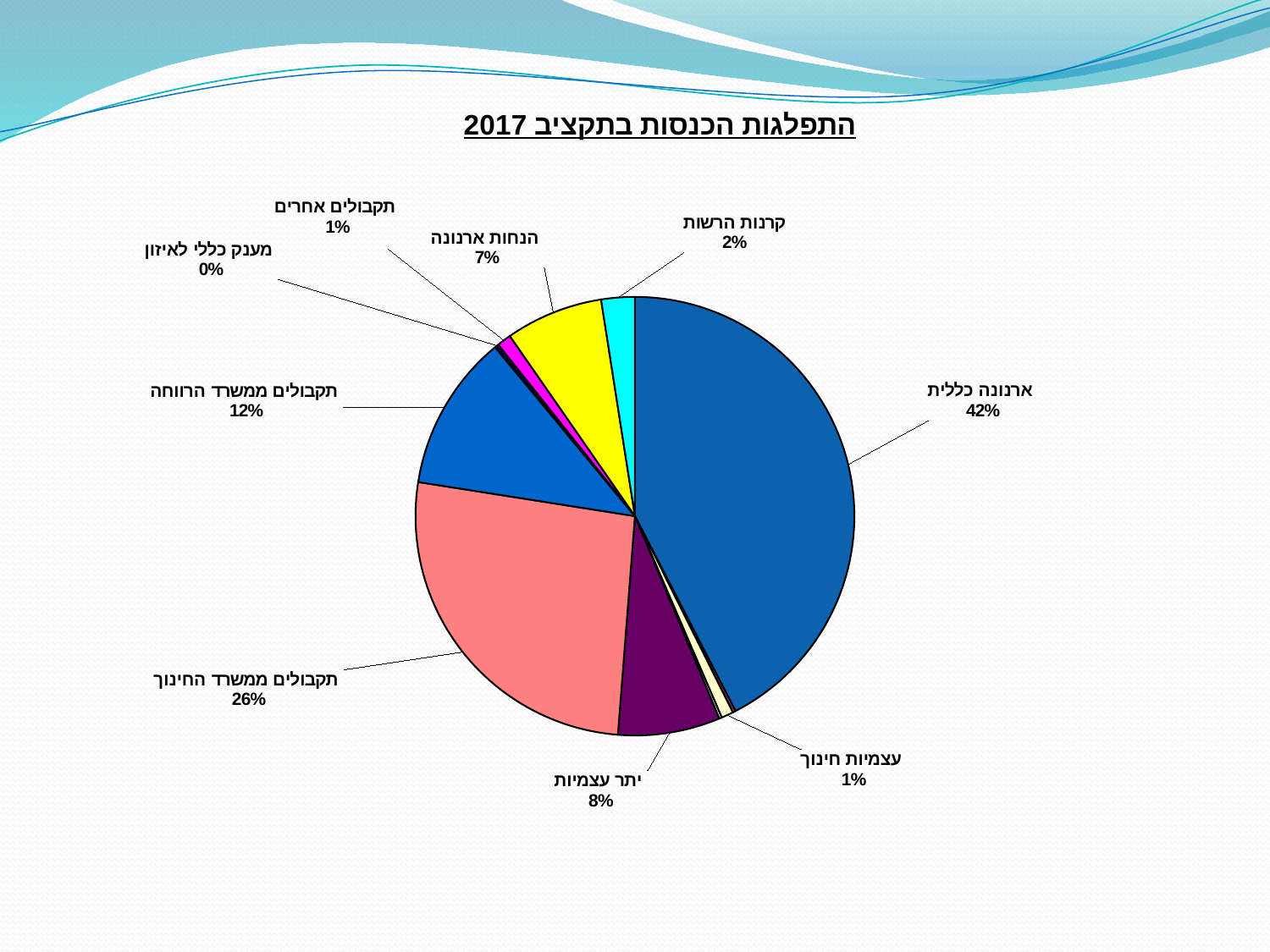

### Chart: התפלגות הכנסות בתקציב 2017

| Category |  |
|---|---|
| ארנונה כללית  | 137500000.0 |
| מפעל המים  | 700000.0 |
| עצמיות חינוך  | 2879000.0 |
| עצמיות רווחה  | 644000.0 |
| יתר עצמיות  | 24366000.0 |
| תקבולים ממשרד החינוך  | 85088000.0 |
| תקבולים ממשרד הרווחה  | 37330000.0 |
| תקבולים ממשלתיים אחרים  | 224000.0 |
| מענק כללי לאיזון  | 730000.0 |
| תקבולים אחרים  | 3400000.0 |
| הנחות ארנונה  | 23300000.0 |
| קרנות הרשות | 8000000.0 |